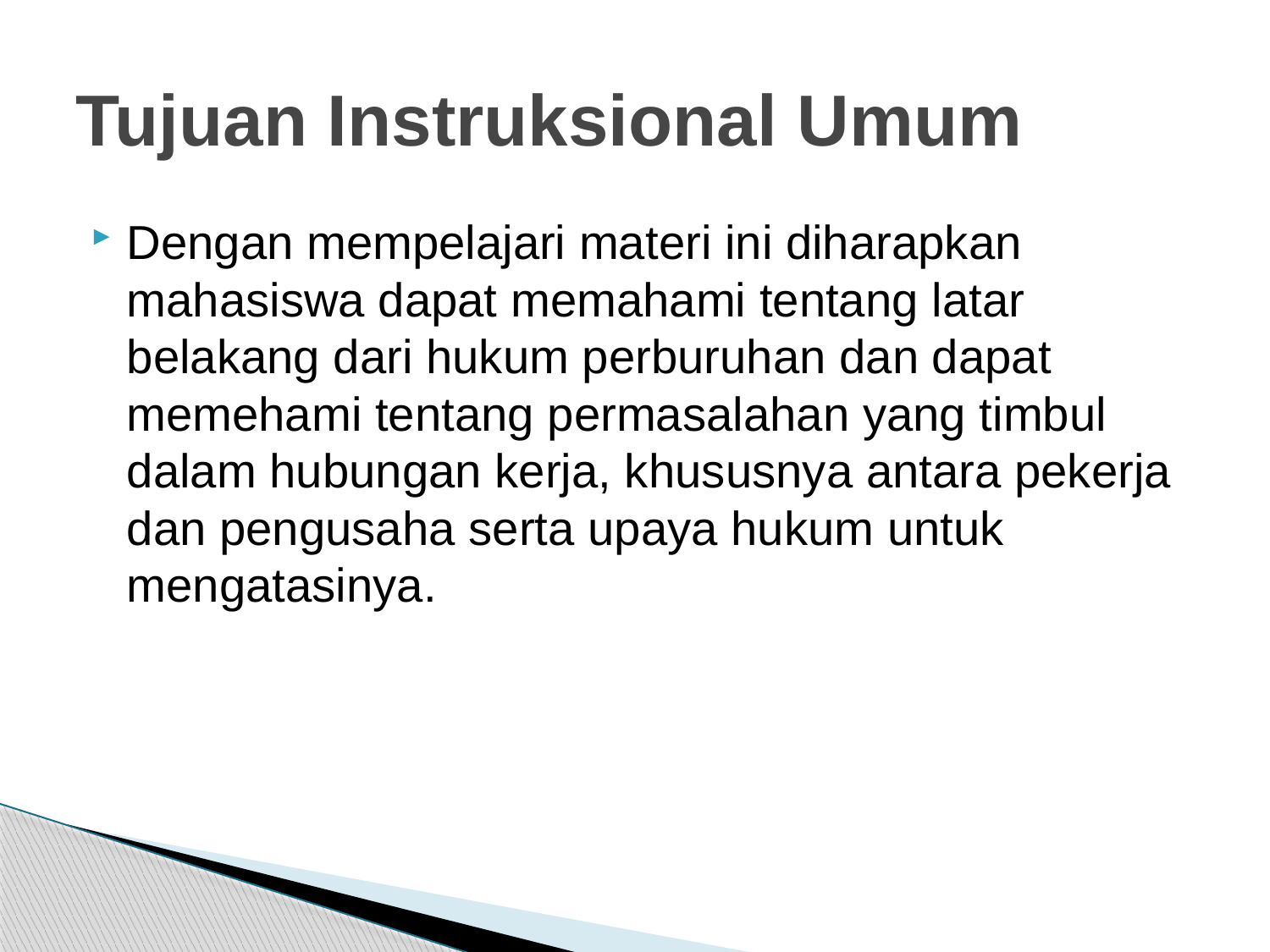

# Tujuan Instruksional Umum
Dengan mempelajari materi ini diharapkan mahasiswa dapat memahami tentang latar belakang dari hukum perburuhan dan dapat memehami tentang permasalahan yang timbul dalam hubungan kerja, khususnya antara pekerja dan pengusaha serta upaya hukum untuk mengatasinya.